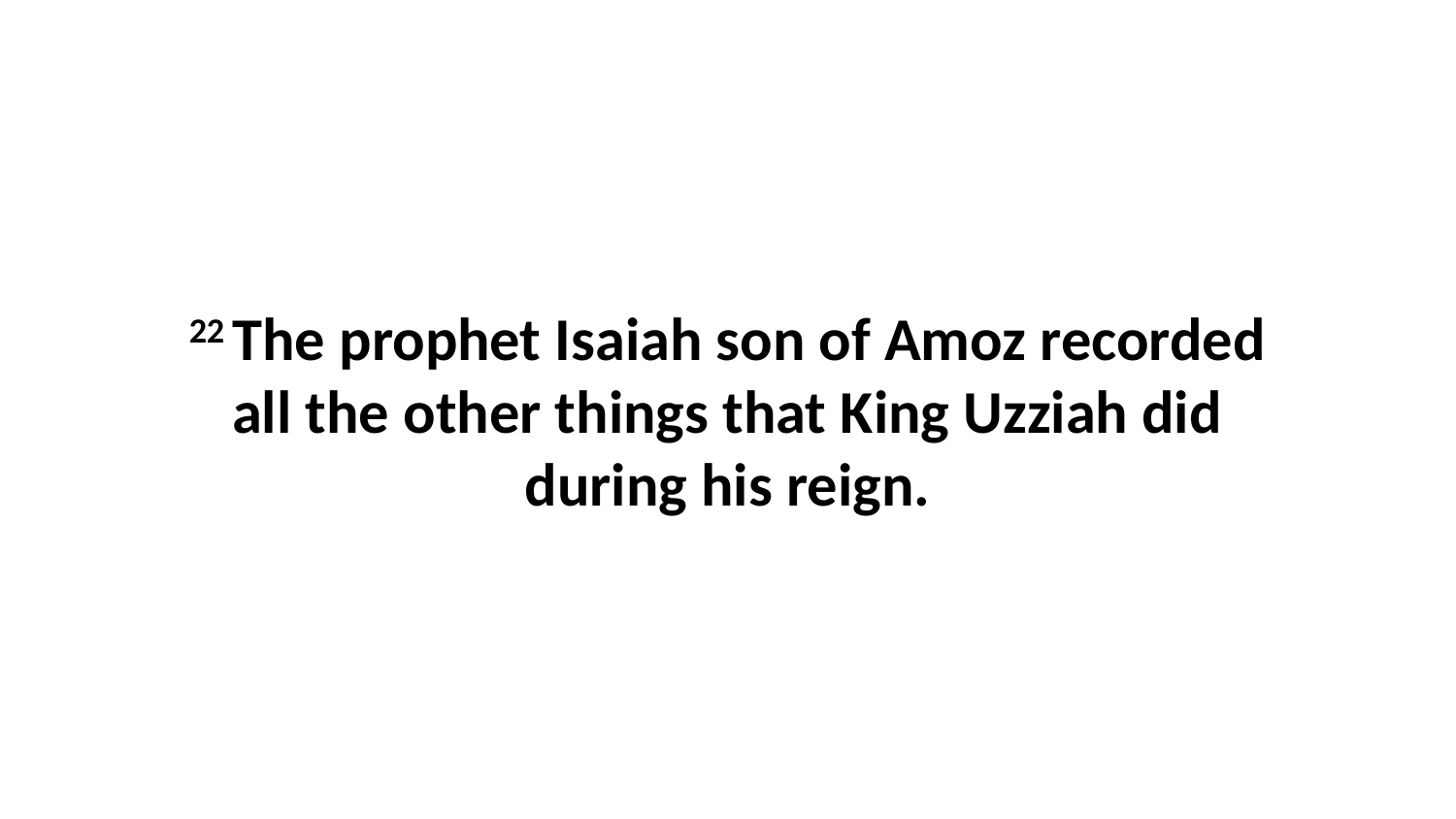

22 The prophet Isaiah son of Amoz recorded all the other things that King Uzziah did during his reign.